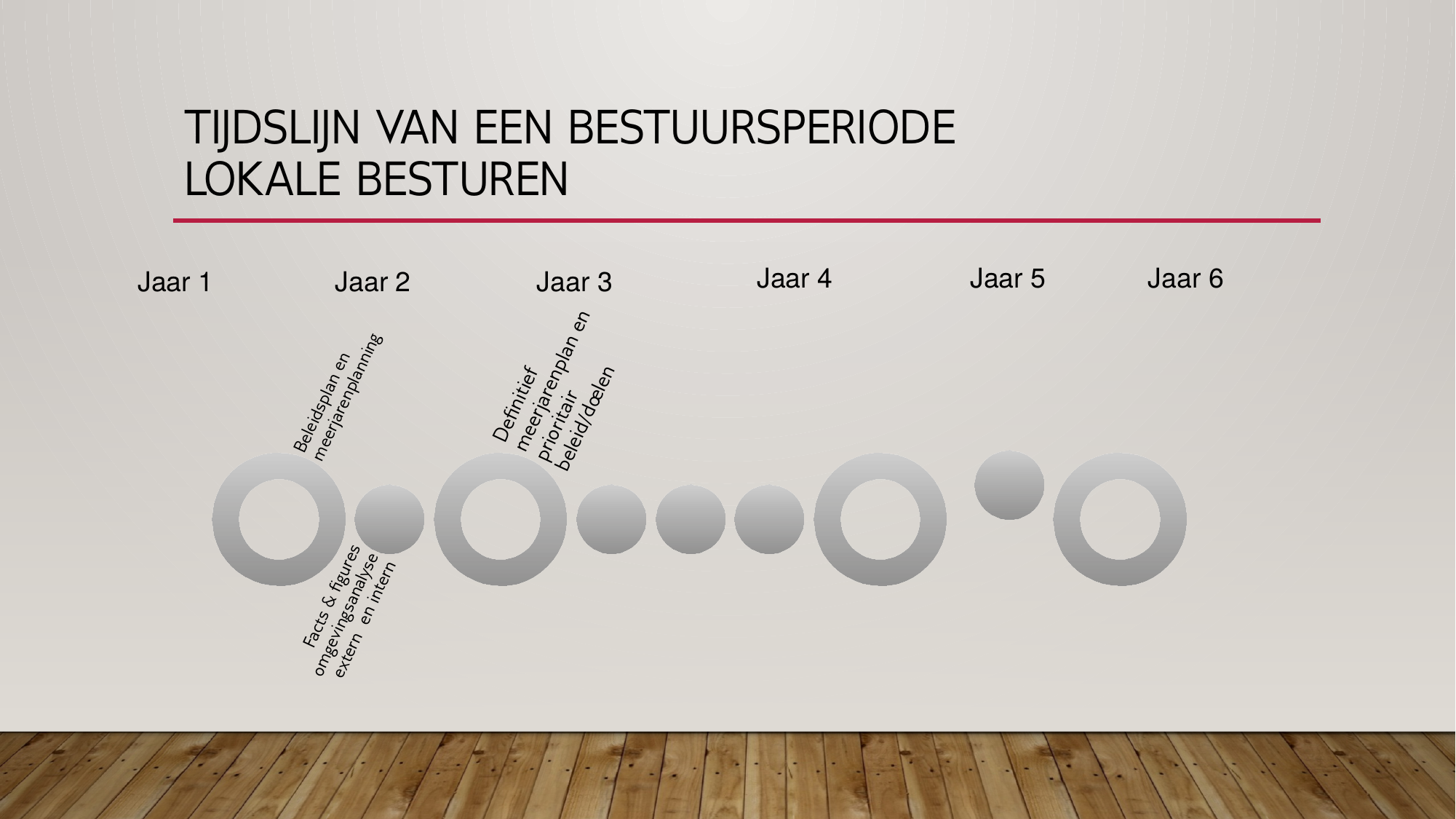

# Tijdslijn van een bestuursperiode lokale besturen
Jaar 4
Jaar 5
Jaar 6
Jaar 1
Jaar 3
Jaar 2
Beleidsplan en meerjarenplanning
Facts & figures omgevingsanalyse extern  en intern
Definitief meerjarenplan en prioritair beleid/doelen